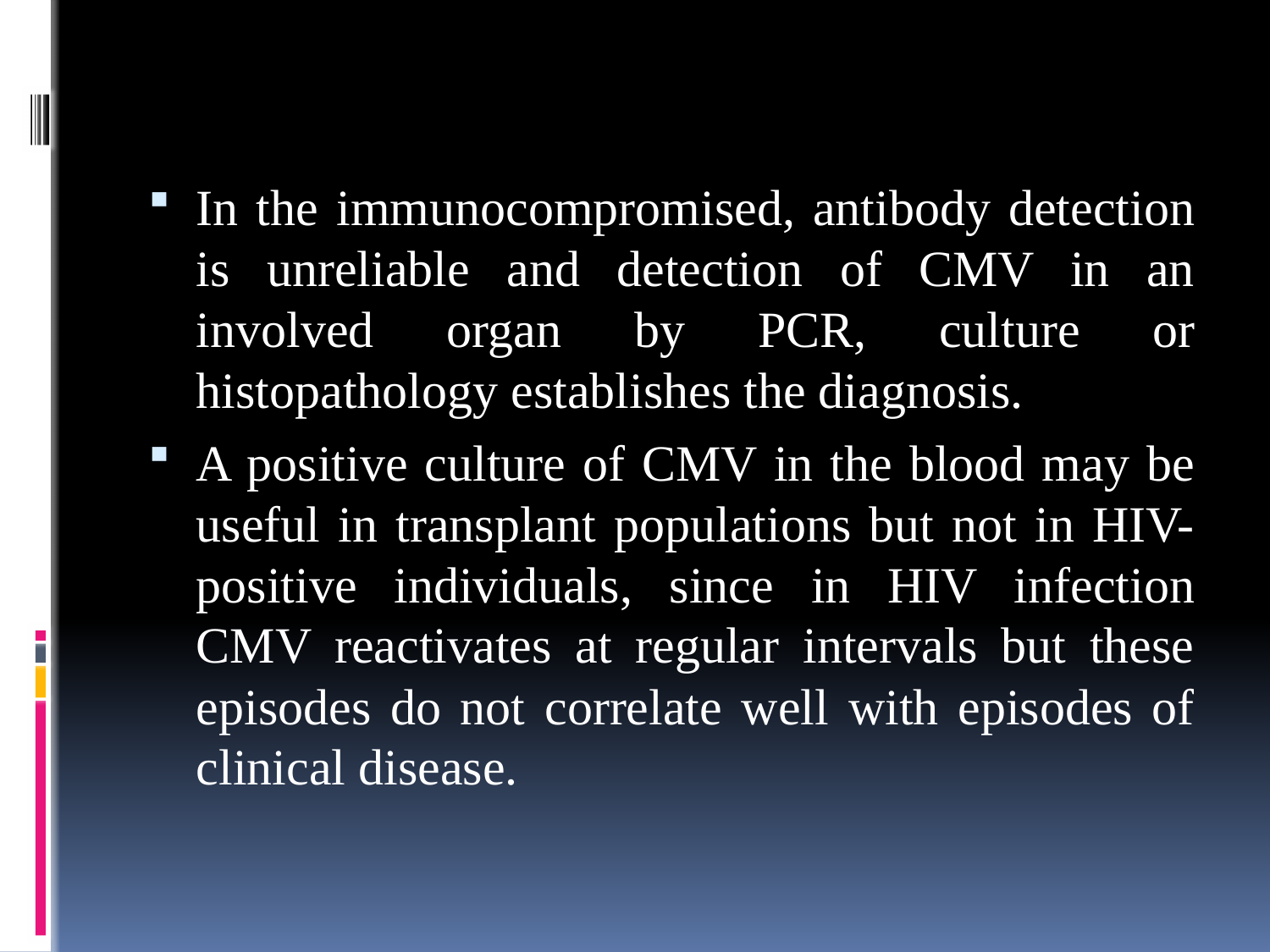

In the immunocompromised, antibody detection is unreliable and detection of CMV in an involved organ by PCR, culture or histopathology establishes the diagnosis.
A positive culture of CMV in the blood may be useful in transplant populations but not in HIV-positive individuals, since in HIV infection CMV reactivates at regular intervals but these episodes do not correlate well with episodes of clinical disease.